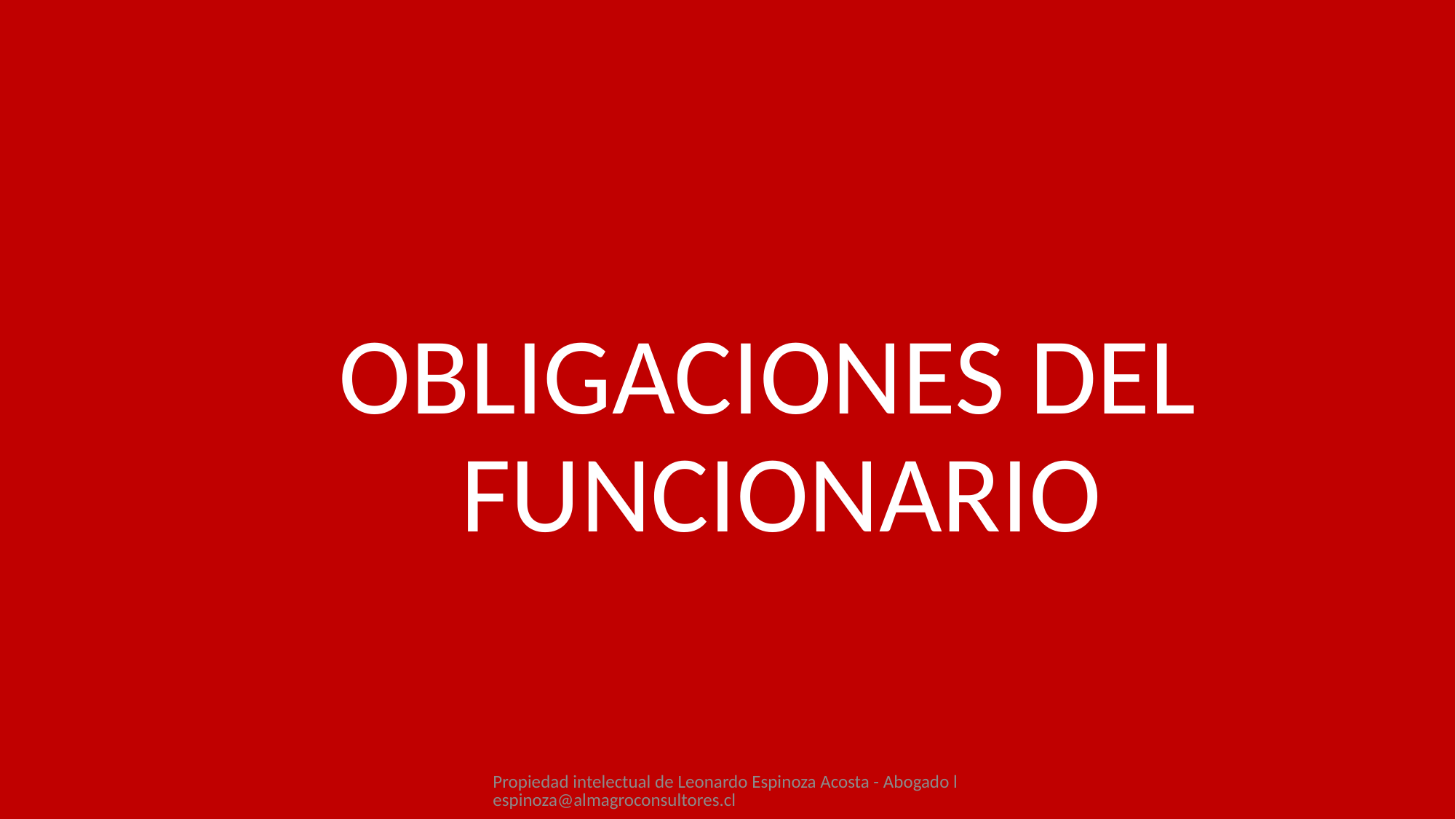

OBLIGACIONES DEL FUNCIONARIO
Propiedad intelectual de Leonardo Espinoza Acosta - Abogado lespinoza@almagroconsultores.cl